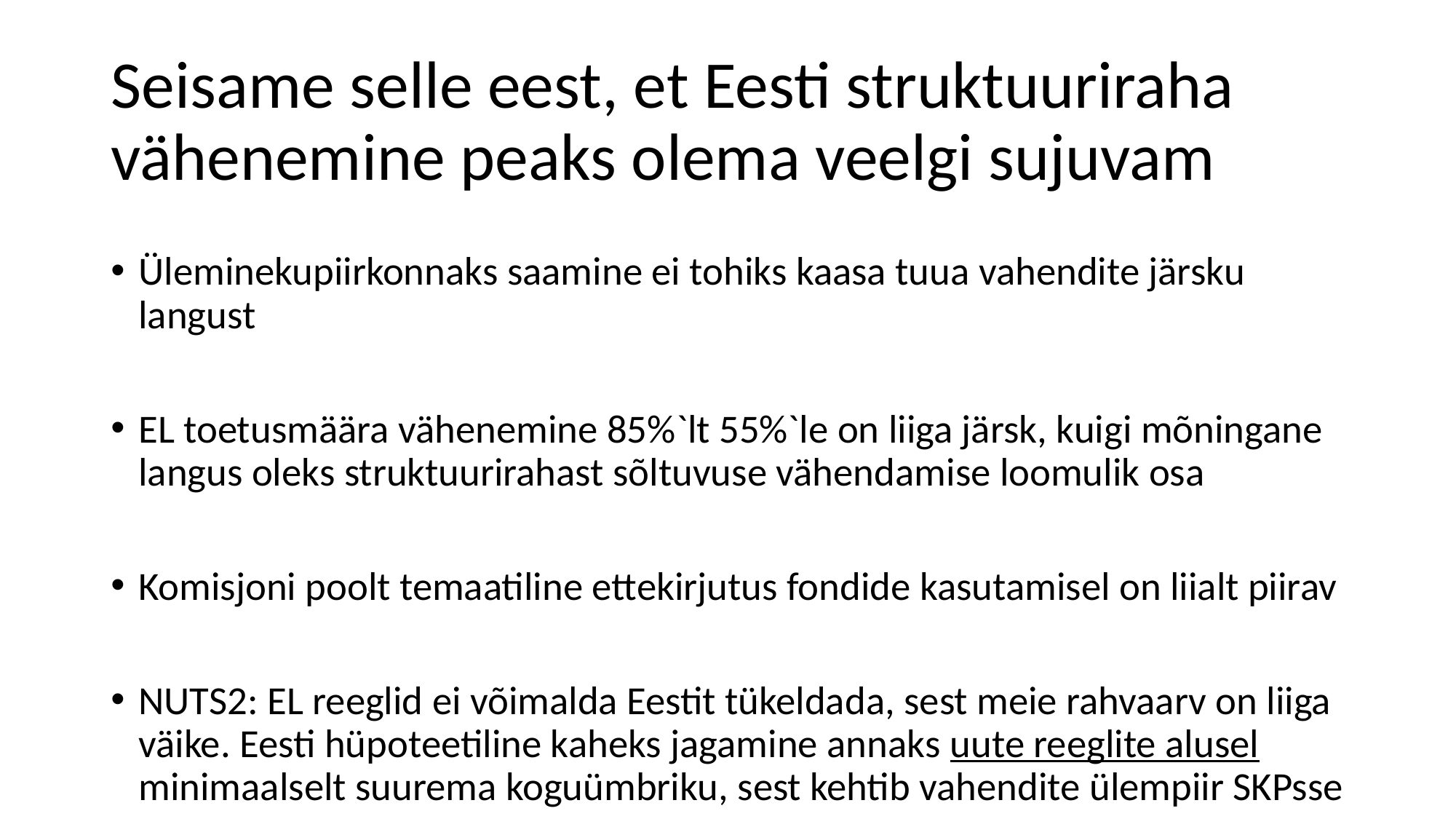

# Seisame selle eest, et Eesti struktuuriraha vähenemine peaks olema veelgi sujuvam
Üleminekupiirkonnaks saamine ei tohiks kaasa tuua vahendite järsku langust

EL toetusmäära vähenemine 85%`lt 55%`le on liiga järsk, kuigi mõningane langus oleks struktuurirahast sõltuvuse vähendamise loomulik osa

Komisjoni poolt temaatiline ettekirjutus fondide kasutamisel on liialt piirav

NUTS2: EL reeglid ei võimalda Eestit tükeldada, sest meie rahvaarv on liiga väike. Eesti hüpoteetiline kaheks jagamine annaks uute reeglite alusel minimaalselt suurema koguümbriku, sest kehtib vahendite ülempiir SKPsse